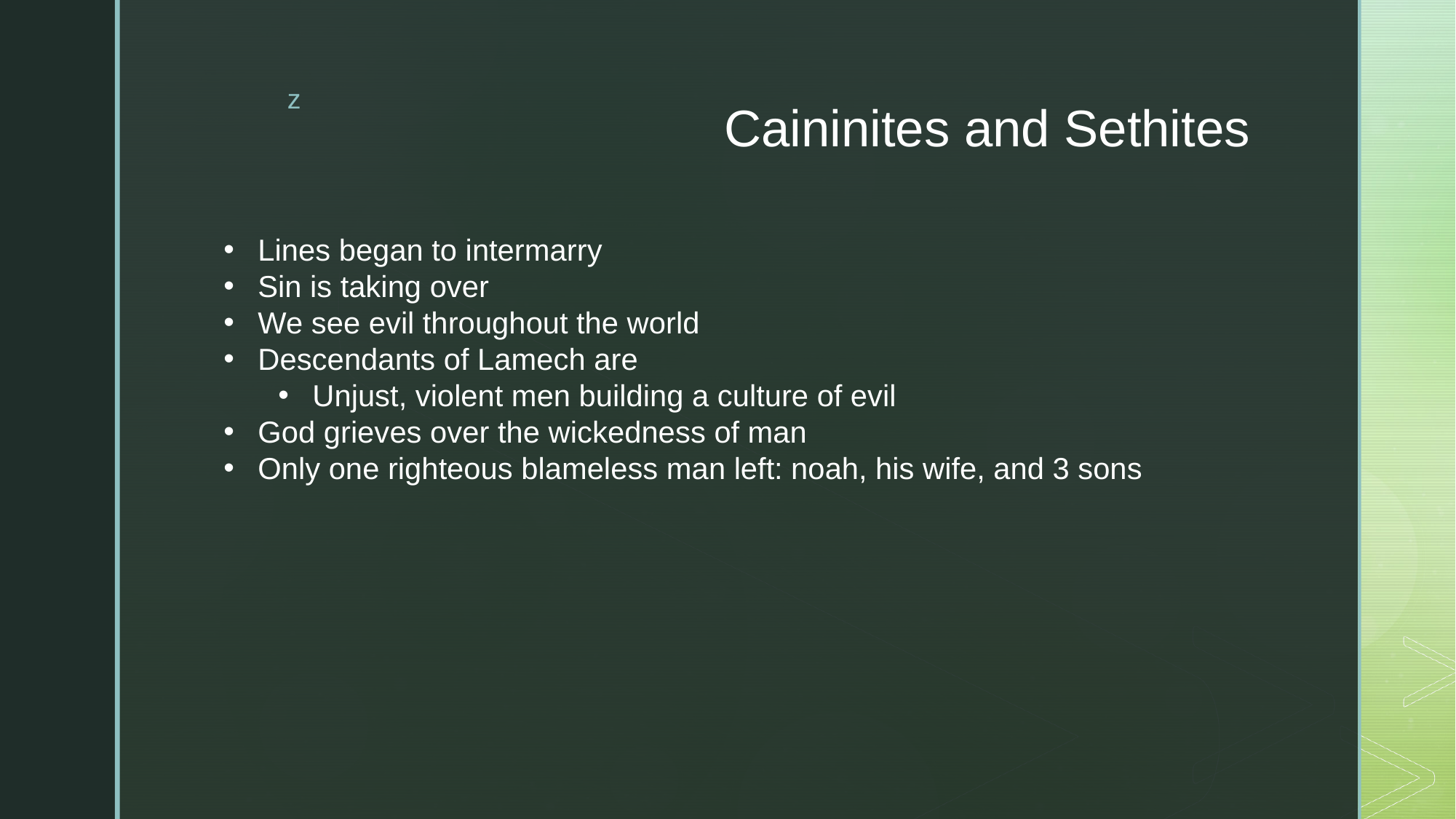

# Caininites and Sethites
Lines began to intermarry
Sin is taking over
We see evil throughout the world
Descendants of Lamech are
Unjust, violent men building a culture of evil
God grieves over the wickedness of man
Only one righteous blameless man left: noah, his wife, and 3 sons